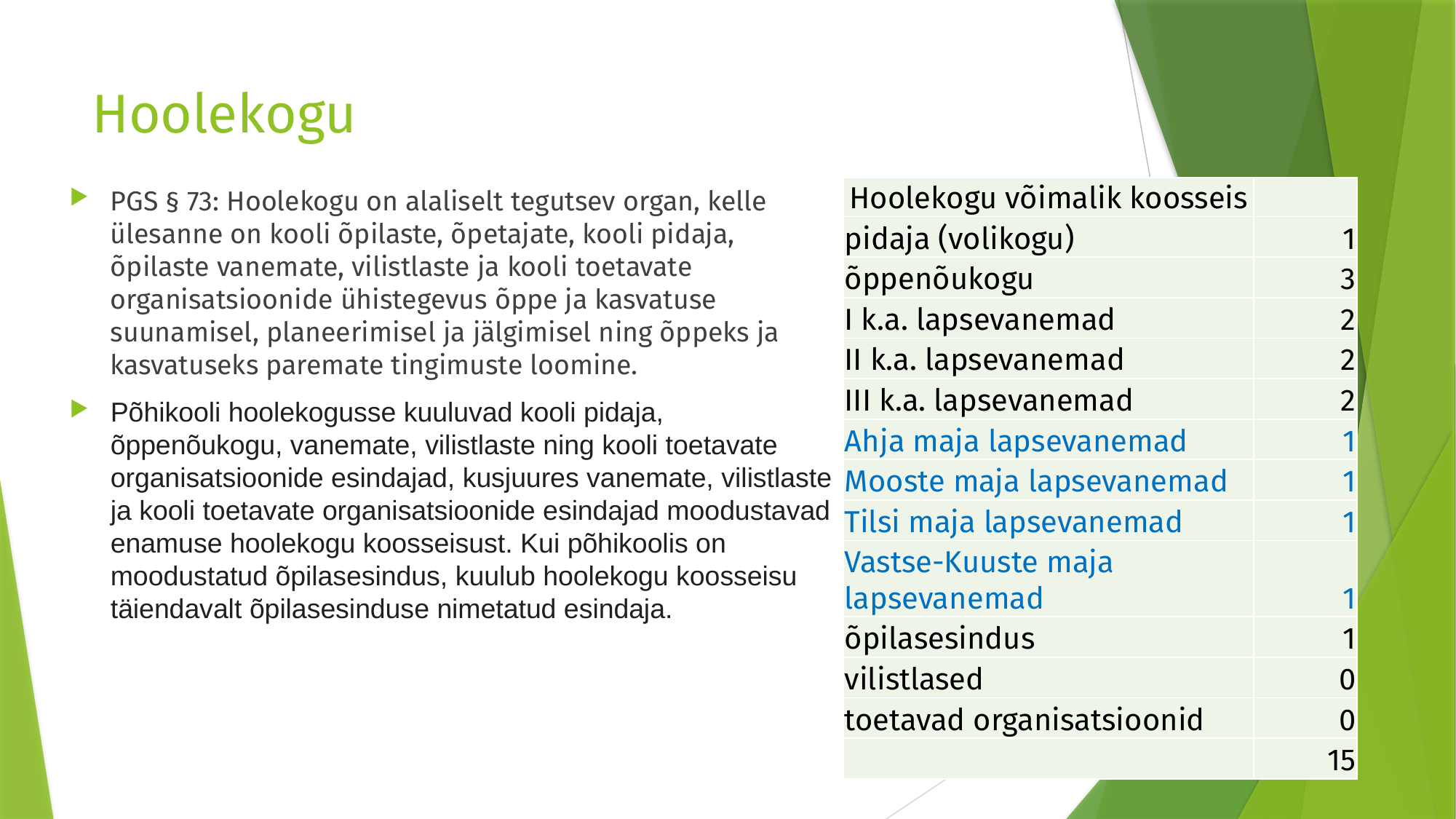

# Hoolekogu
| Hoolekogu võimalik koosseis |  |
| --- | --- |
| pidaja (volikogu) | 1 |
| õppenõukogu | 3 |
| I k.a. lapsevanemad | 2 |
| II k.a. lapsevanemad | 2 |
| III k.a. lapsevanemad | 2 |
| Ahja maja lapsevanemad | 1 |
| Mooste maja lapsevanemad | 1 |
| Tilsi maja lapsevanemad | 1 |
| Vastse-Kuuste maja lapsevanemad | 1 |
| õpilasesindus | 1 |
| vilistlased | 0 |
| toetavad organisatsioonid | 0 |
|  | 15 |
PGS § 73: Hoolekogu on alaliselt tegutsev organ, kelle ülesanne on kooli õpilaste, õpetajate, kooli pidaja, õpilaste vanemate, vilistlaste ja kooli toetavate organisatsioonide ühistegevus õppe ja kasvatuse suunamisel, planeerimisel ja jälgimisel ning õppeks ja kasvatuseks paremate tingimuste loomine.
Põhikooli hoolekogusse kuuluvad kooli pidaja, õppenõukogu, vanemate, vilistlaste ning kooli toetavate organisatsioonide esindajad, kusjuures vanemate, vilistlaste ja kooli toetavate organisatsioonide esindajad moodustavad enamuse hoolekogu koosseisust. Kui põhikoolis on moodustatud õpilasesindus, kuulub hoolekogu koosseisu täiendavalt õpilasesinduse nimetatud esindaja.